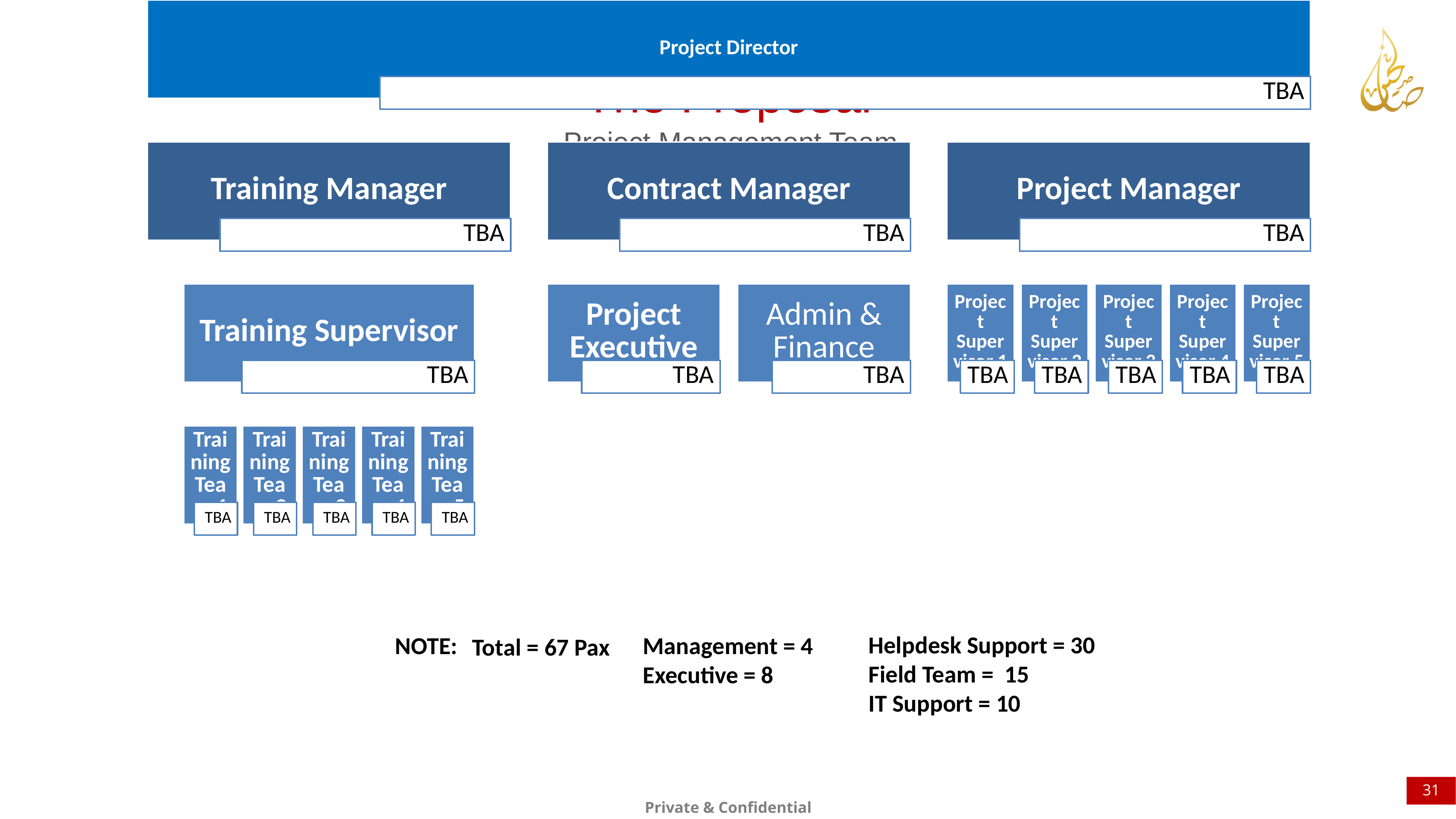

Project Director
TBA
Training Manager
TBA
Contract Manager
TBA
Project Manager
TBA
Training Supervisor
TBA
Project Executive
TBA
TBA
TBA
TBA
TBA
TBA
TBA
TBA
TBA
TBA
TBA
Admin & Finance
TBA
The Proposal

Project Management Team
Helpdesk Support = 30
Field Team =  15
IT Support = 10
NOTE:
Management = 4
Executive = 8
Total = 67 Pax
31